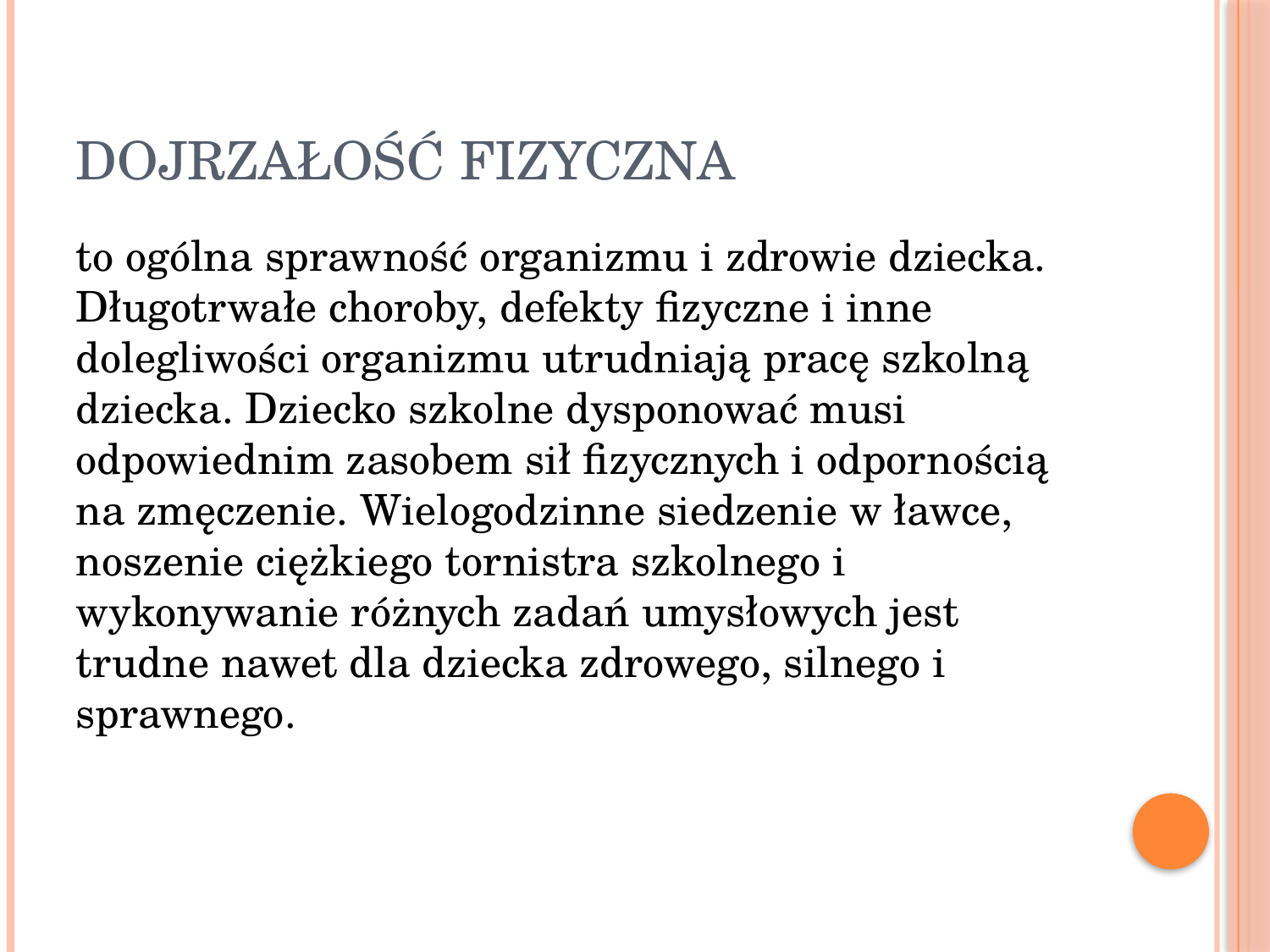

# Dojrzałość fizyczna
to ogólna sprawność organizmu i zdrowie dziecka. Długotrwałe choroby, defekty fizyczne i inne dolegliwości organizmu utrudniają pracę szkolną dziecka. Dziecko szkolne dysponować musi odpowiednim zasobem sił fizycznych i odpornością na zmęczenie. Wielogodzinne siedzenie w ławce, noszenie ciężkiego tornistra szkolnego i wykonywanie różnych zadań umysłowych jest trudne nawet dla dziecka zdrowego, silnego i sprawnego.